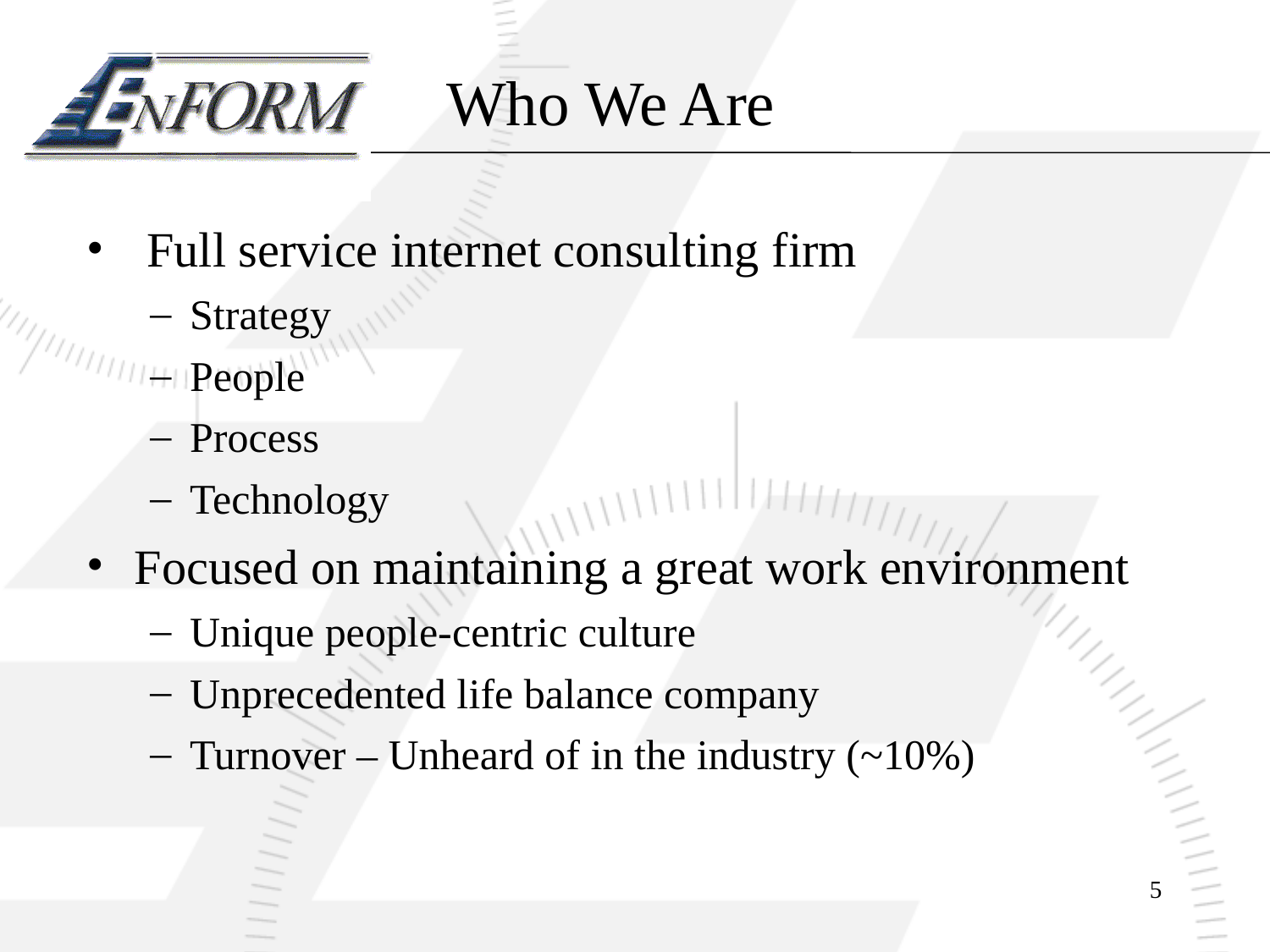

# Who We Are
 Full service internet consulting firm
Strategy
People
Process
Technology
Focused on maintaining a great work environment
Unique people-centric culture
Unprecedented life balance company
Turnover – Unheard of in the industry (~10%)

5